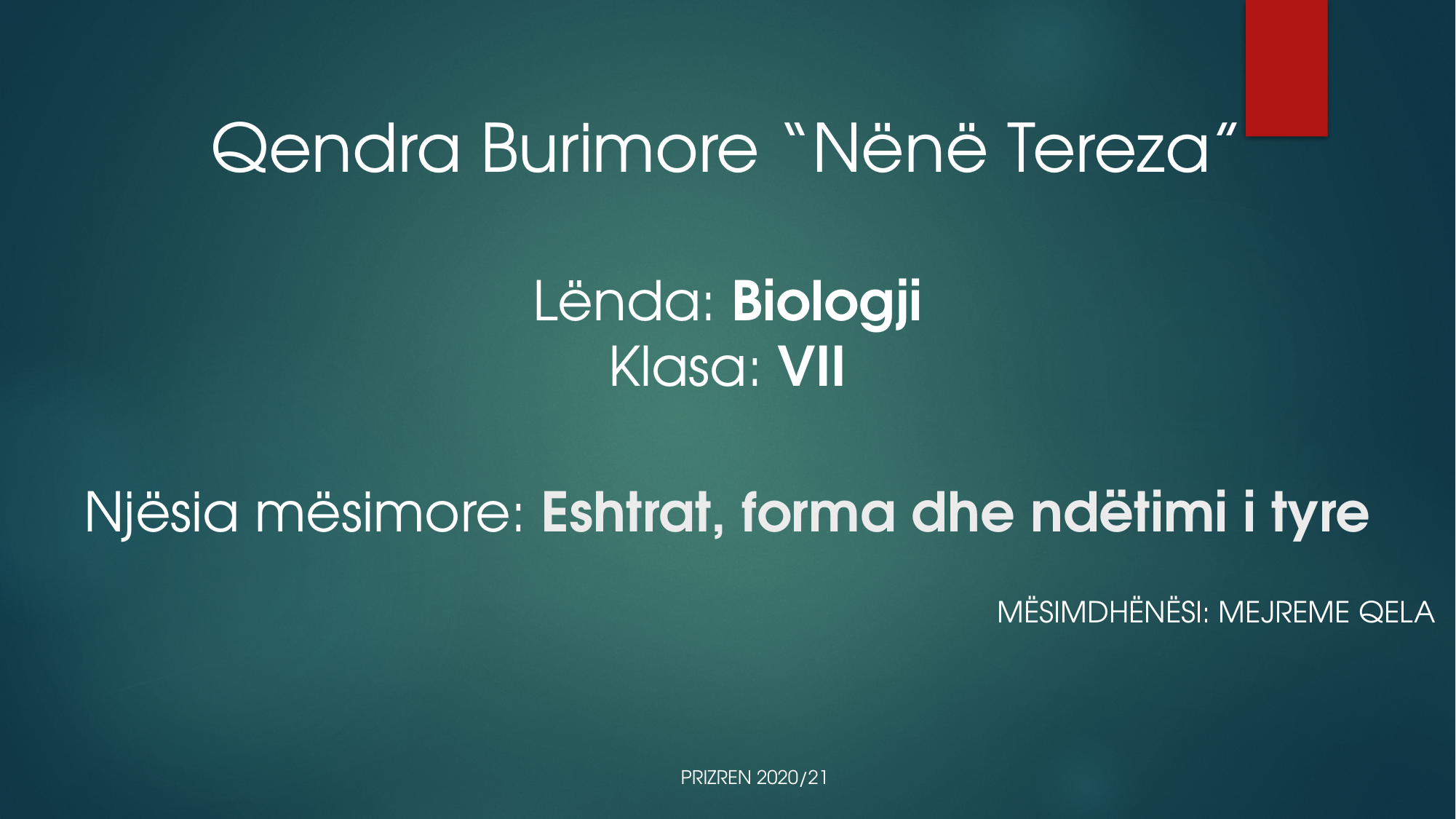

# Qendra Burimore “Nënë Tereza” Lënda: Biologji Klasa: VII Njësia mësimore: Eshtrat, forma dhe ndëtimi i tyre
                                                                                                                                                                                           Mësimdhënësi: Mejreme Qela

                                                                                                                               Prizren 2020/21